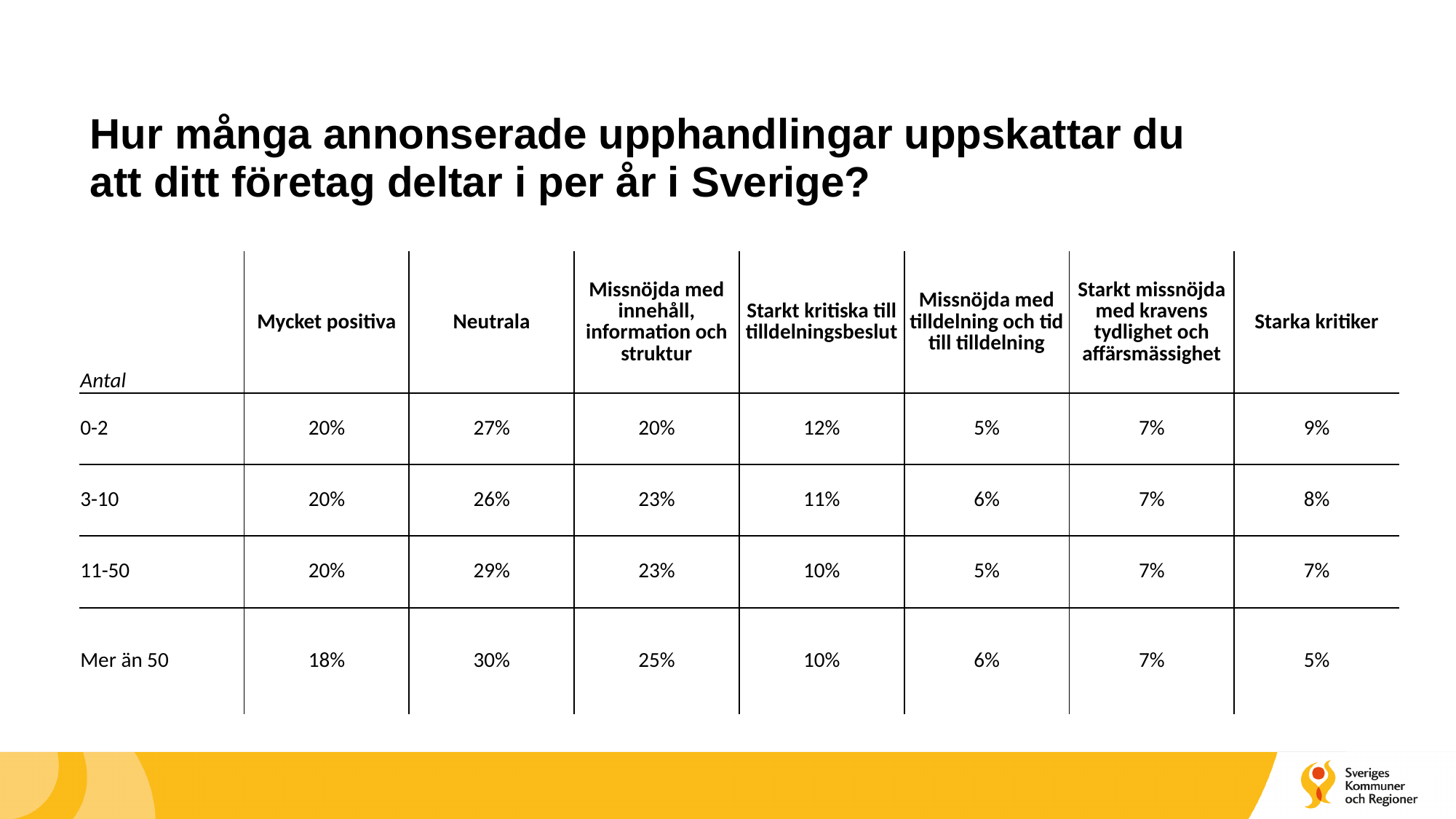

# Hur många annonserade upphandlingar uppskattar du att ditt företag deltar i per år i Sverige?
| Antal | Mycket positiva | Neutrala | Missnöjda med innehåll, information och struktur | Starkt kritiska till tilldelningsbeslut | Missnöjda med tilldelning och tid till tilldelning | Starkt missnöjda med kravens tydlighet och affärsmässighet | Starka kritiker |
| --- | --- | --- | --- | --- | --- | --- | --- |
| 0-2 | 20% | 27% | 20% | 12% | 5% | 7% | 9% |
| 3-10 | 20% | 26% | 23% | 11% | 6% | 7% | 8% |
| 11-50 | 20% | 29% | 23% | 10% | 5% | 7% | 7% |
| Mer än 50 | 18% | 30% | 25% | 10% | 6% | 7% | 5% |